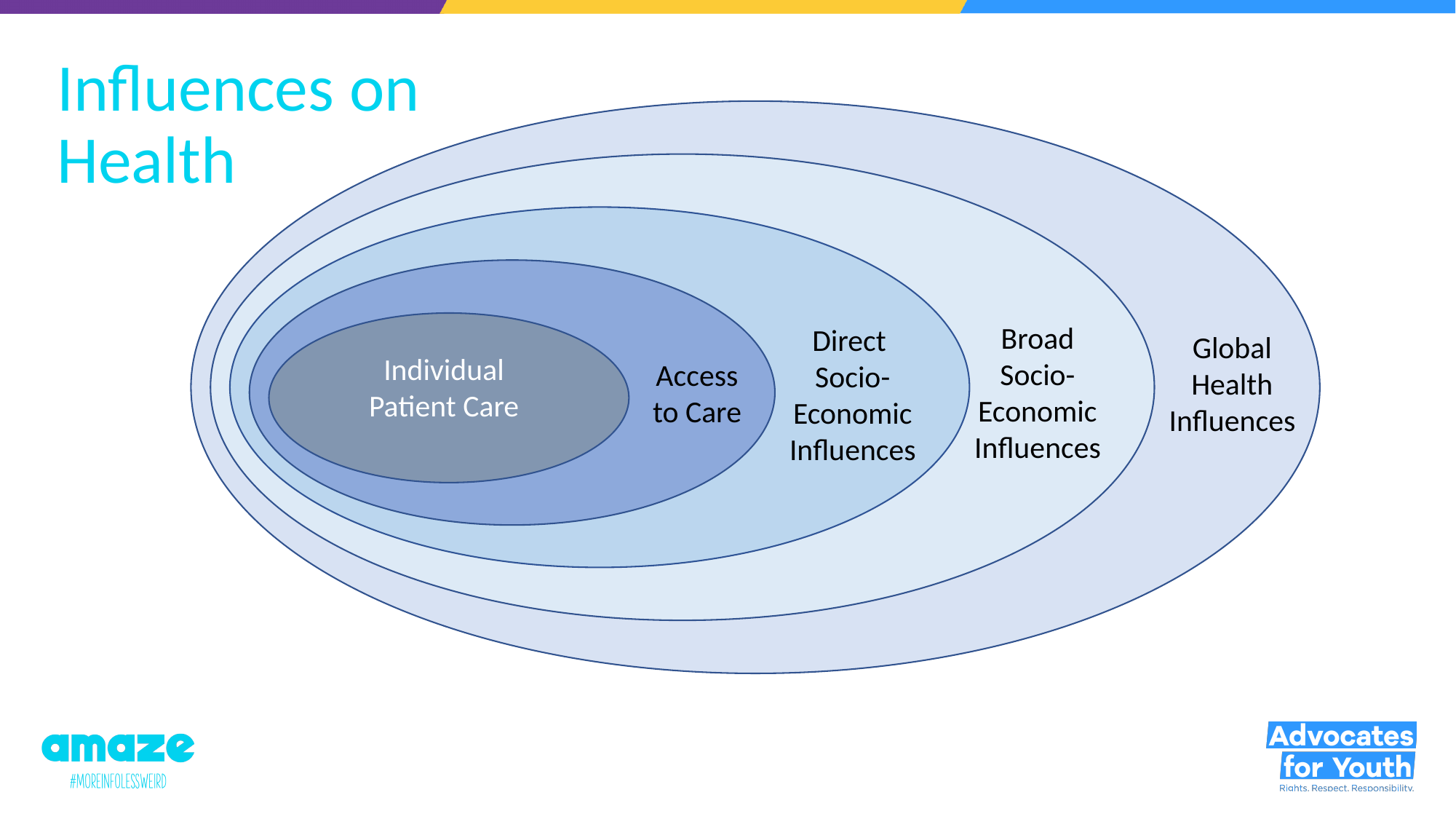

# Influences on Health

Broad Socio-Economic Influences
Direct
Socio-Economic Influences
Global Health Influences
Individual Patient Care
Access to Care